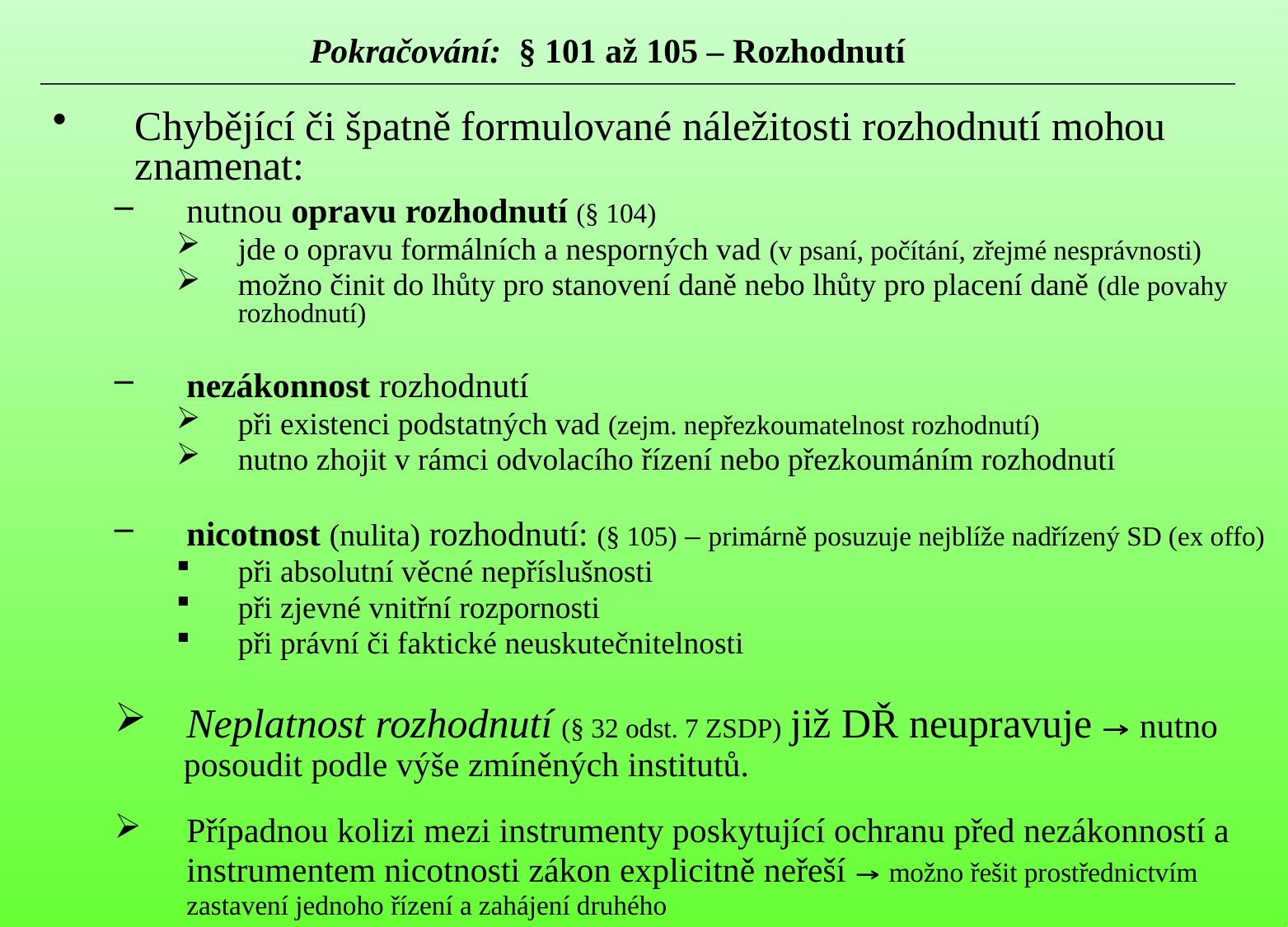

# Pokračování:  § 101 až 105 – Rozhodnutí

Chybějící či špatně formulované náležitosti rozhodnutí mohou znamenat:
nutnou opravu rozhodnutí (§ 104)
jde o opravu formálních a nesporných vad (v psaní, počítání, zřejmé nesprávnosti)
možno činit do lhůty pro stanovení daně nebo lhůty pro placení daně (dle povahy rozhodnutí)

nezákonnost rozhodnutí
při existenci podstatných vad (zejm. nepřezkoumatelnost rozhodnutí)
nutno zhojit v rámci odvolacího řízení nebo přezkoumáním rozhodnutí

nicotnost (nulita) rozhodnutí: (§ 105) – primárně posuzuje nejblíže nadřízený SD (ex offo)
při absolutní věcné nepříslušnosti
při zjevné vnitřní rozpornosti
při právní či faktické neuskutečnitelnosti

Neplatnost rozhodnutí (§ 32 odst. 7 ZSDP) již DŘ neupravuje → nutno
        posoudit podle výše zmíněných institutů.

Případnou kolizi mezi instrumenty poskytující ochranu před nezákonností a instrumentem nicotnosti zákon explicitně neřeší → možno řešit prostřednictvím zastavení jednoho řízení a zahájení druhého